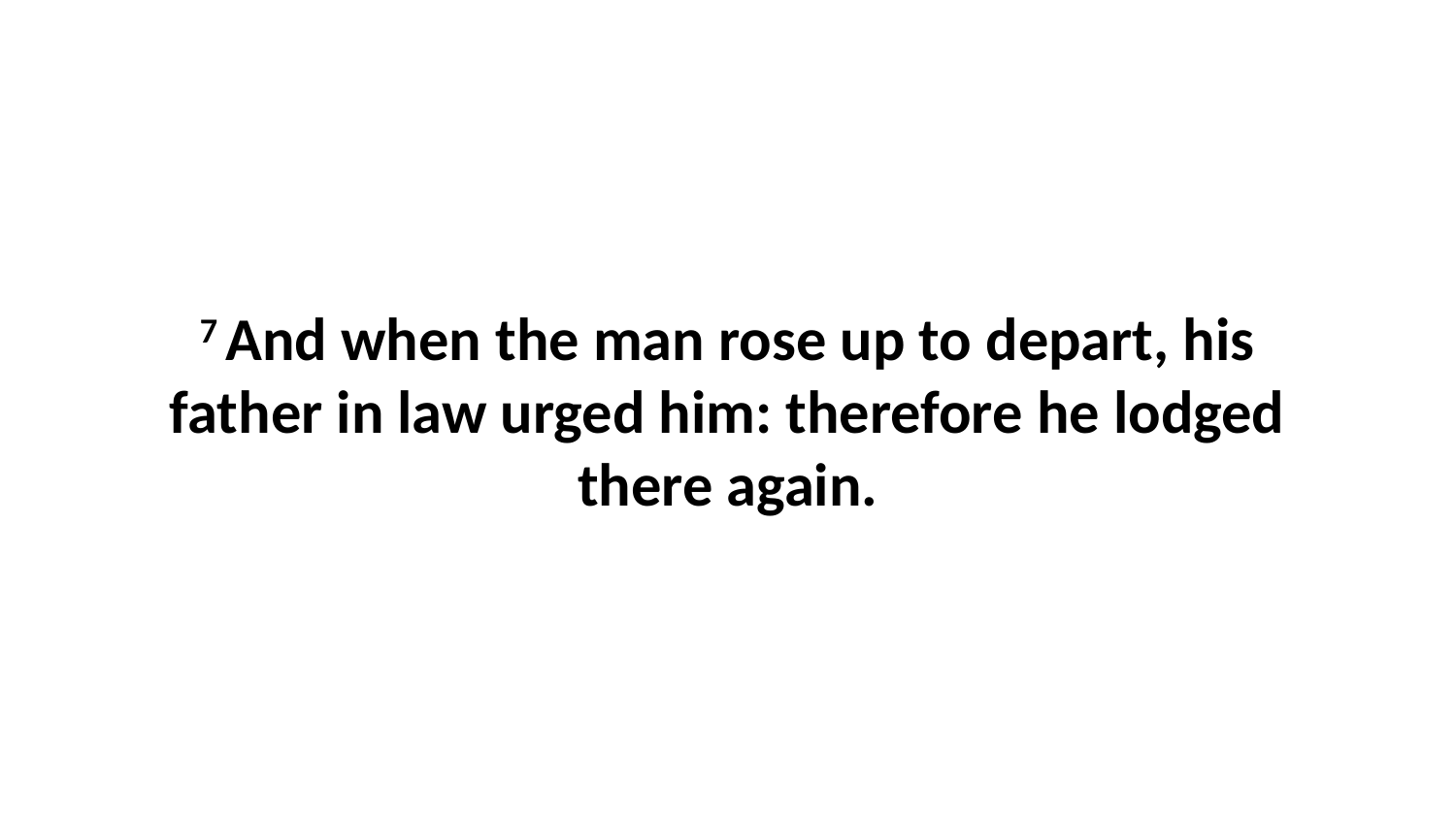

7 And when the man rose up to depart, his father in law urged him: therefore he lodged there again.